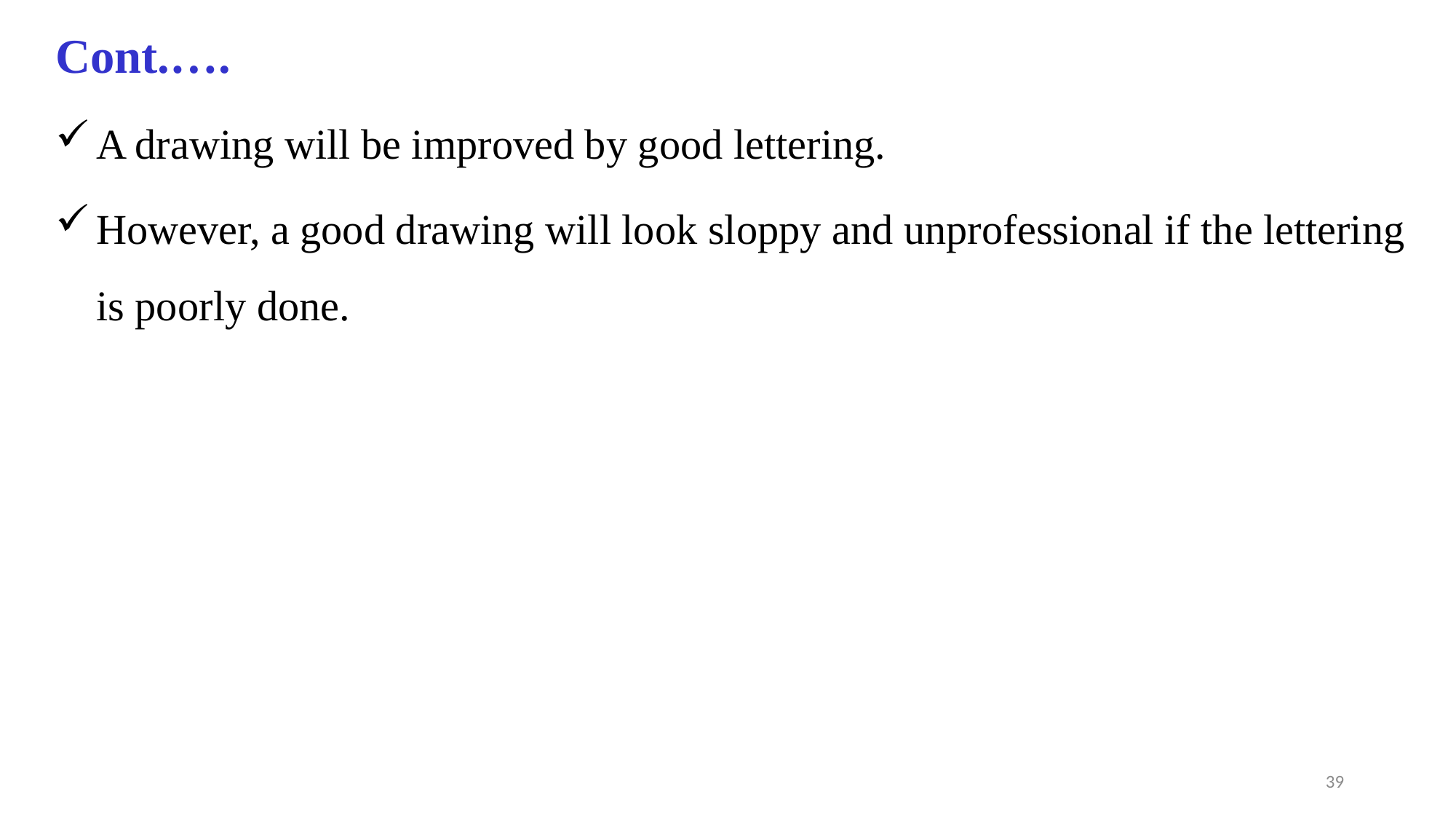

Cont.….
A drawing will be improved by good lettering.
However, a good drawing will look sloppy and unprofessional if the lettering is poorly done.

39